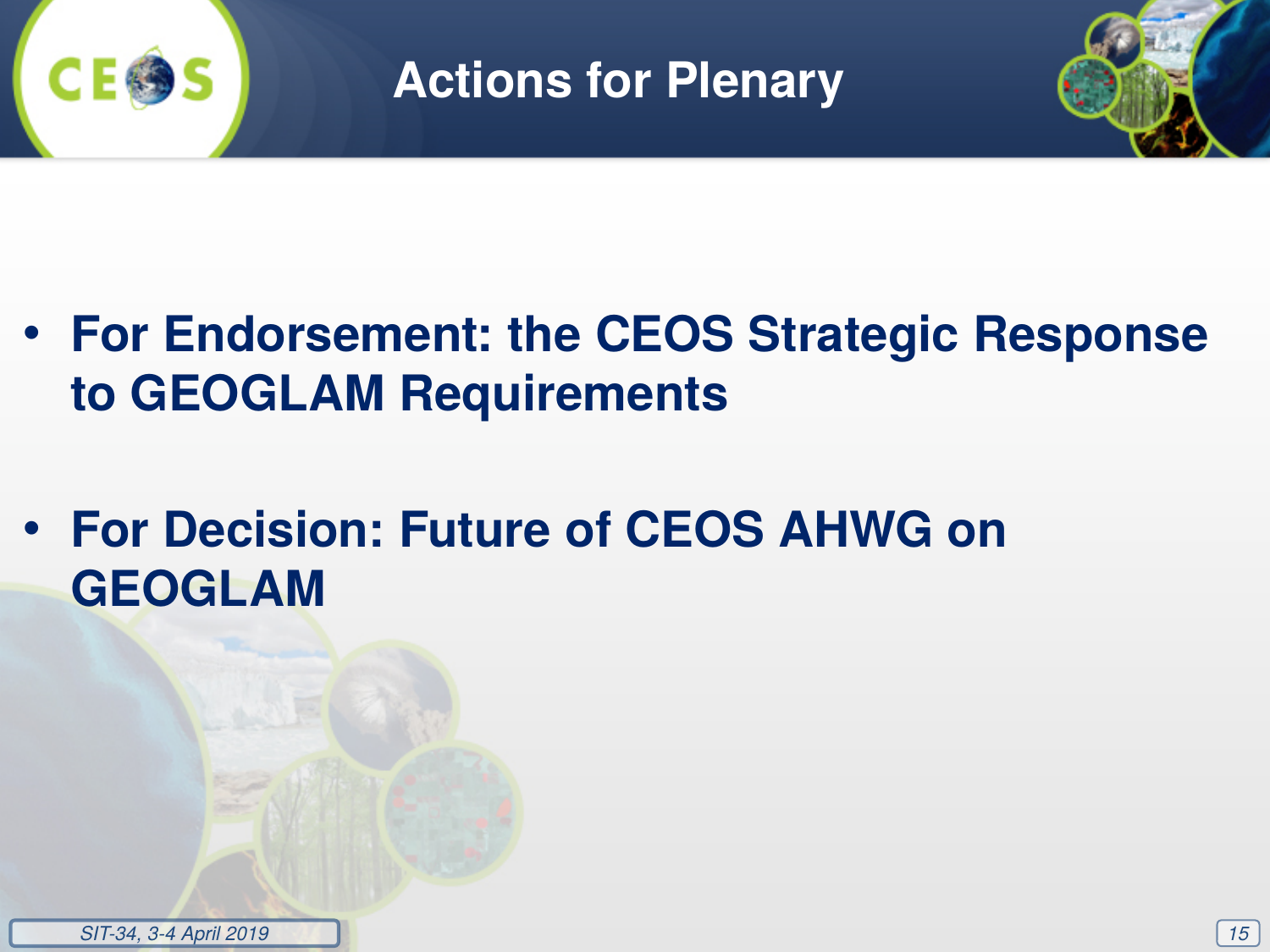

Actions for Plenary
For Endorsement: the CEOS Strategic Response to GEOGLAM Requirements

For Decision: Future of CEOS AHWG on GEOGLAM
15